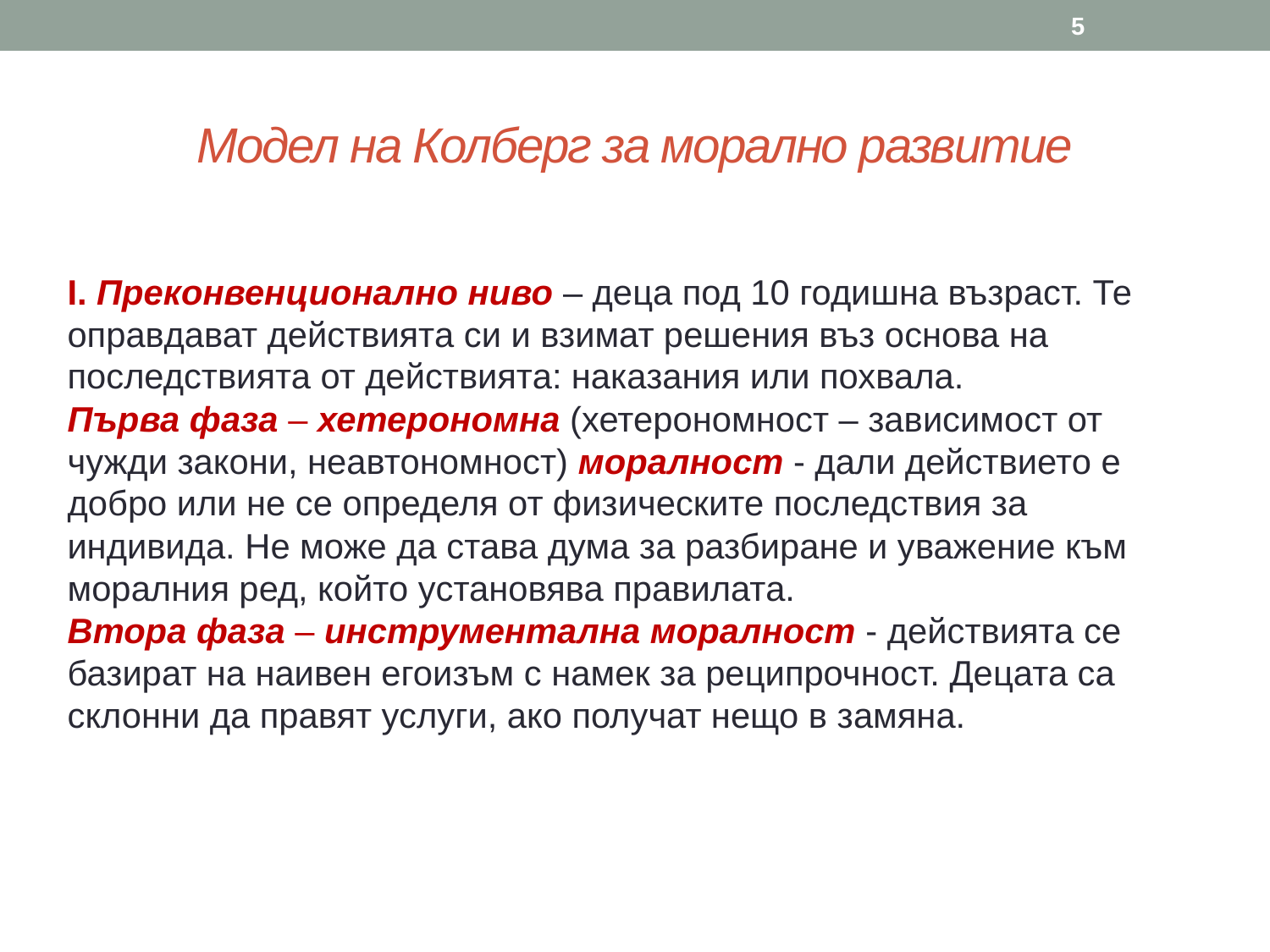

5
# Модел на Колберг за морално развитие

I. Преконвенционално ниво – деца под 10 годишна възраст. Те оправдават действията си и взимат решения въз основа на последствията от действията: наказания или похвала.
Първа фаза – хетерономна (хетерономност – зависимост от чужди закони, неавтономност) моралност - дали действието е добро или не се определя от физическите последствия за индивида. Не може да става дума за разбиране и уважение към моралния ред, който установява правилата.
Втора фаза – инструментална моралност - действията се базират на наивен егоизъм с намек за реципрочност. Децата са склонни да правят услуги, ако получат нещо в замяна.